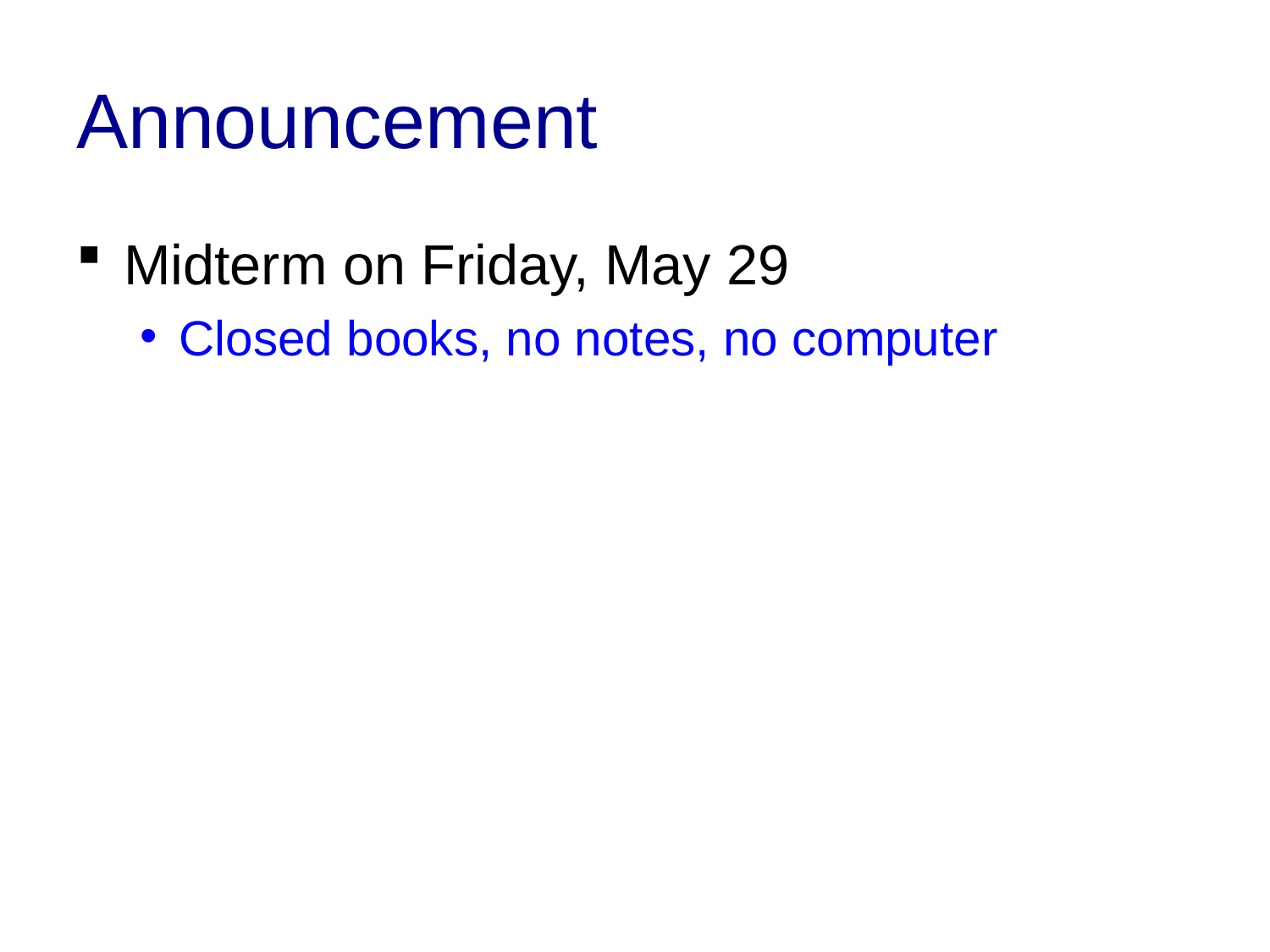

# Announcement
Midterm on Friday, May 29
Closed books, no notes, no computer